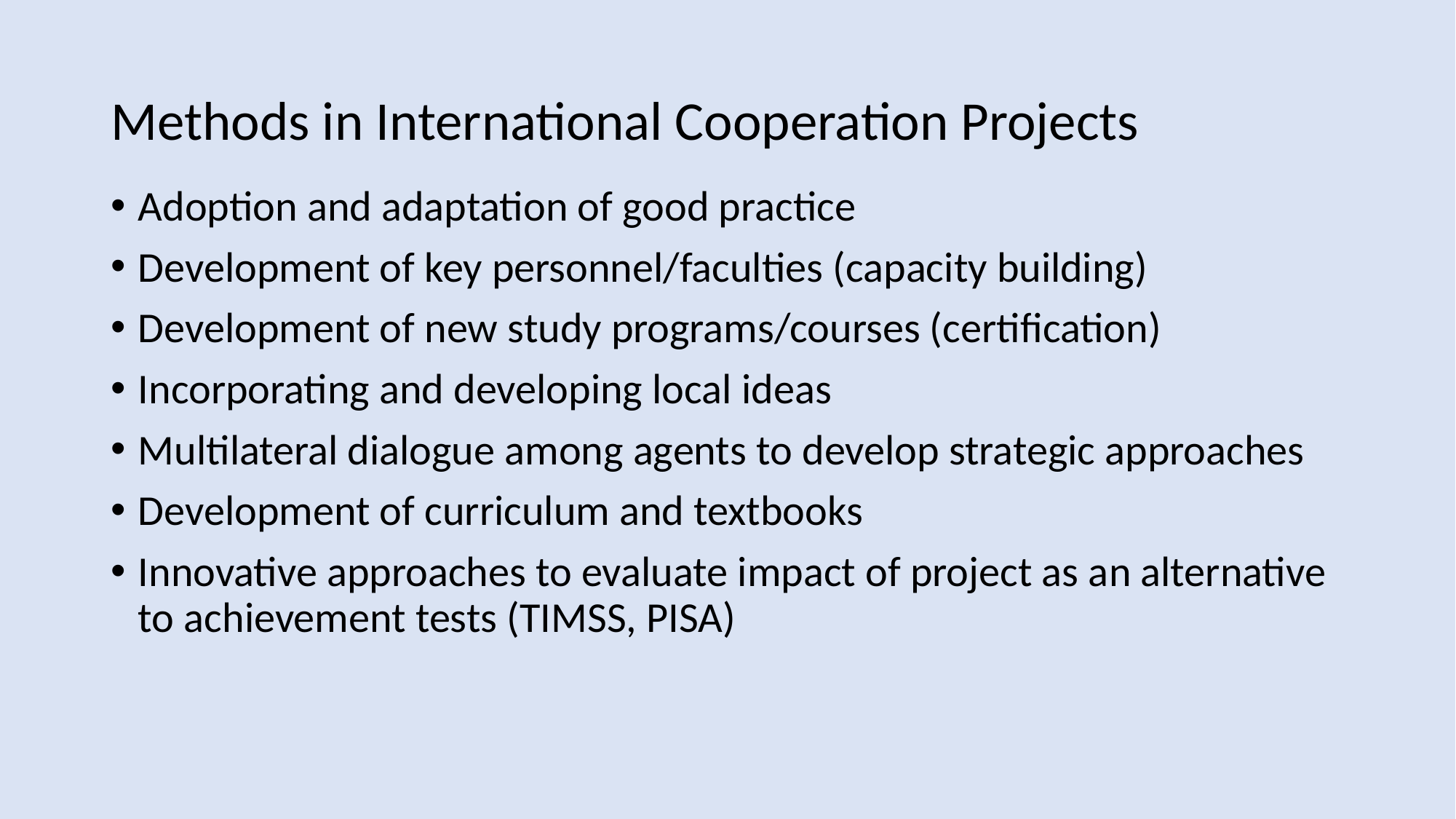

# Methods in International Cooperation Projects
Adoption and adaptation of good practice
Development of key personnel/faculties (capacity building)
Development of new study programs/courses (certification)
Incorporating and developing local ideas
Multilateral dialogue among agents to develop strategic approaches
Development of curriculum and textbooks
Innovative approaches to evaluate impact of project as an alternative to achievement tests (TIMSS, PISA)